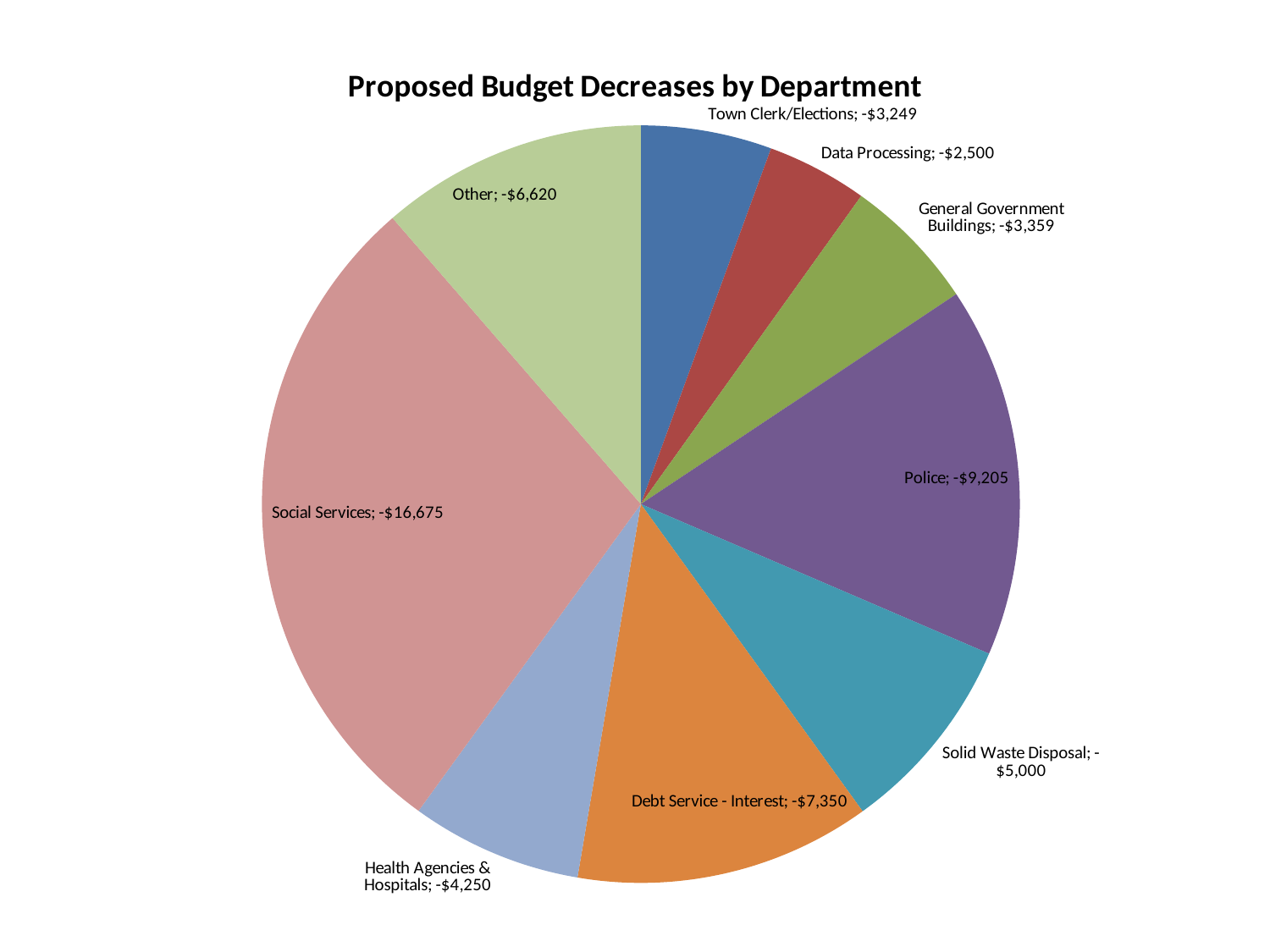

### Chart: Proposed Budget Decreases by Department

| Category |  |
|---|---|
| Town Clerk/Elections | -3249.0 |
| Data Processing | -2500.0 |
| General Government Buildings | -3359.0 |
| Police | -9205.0 |
| Solid Waste Disposal | -5000.0 |
| Debt Service - Interest | -7350.0 |
| Health Agencies & Hospitals | -4250.0 |
| Social Services | -16675.0 |
| Other | -6620.0 |